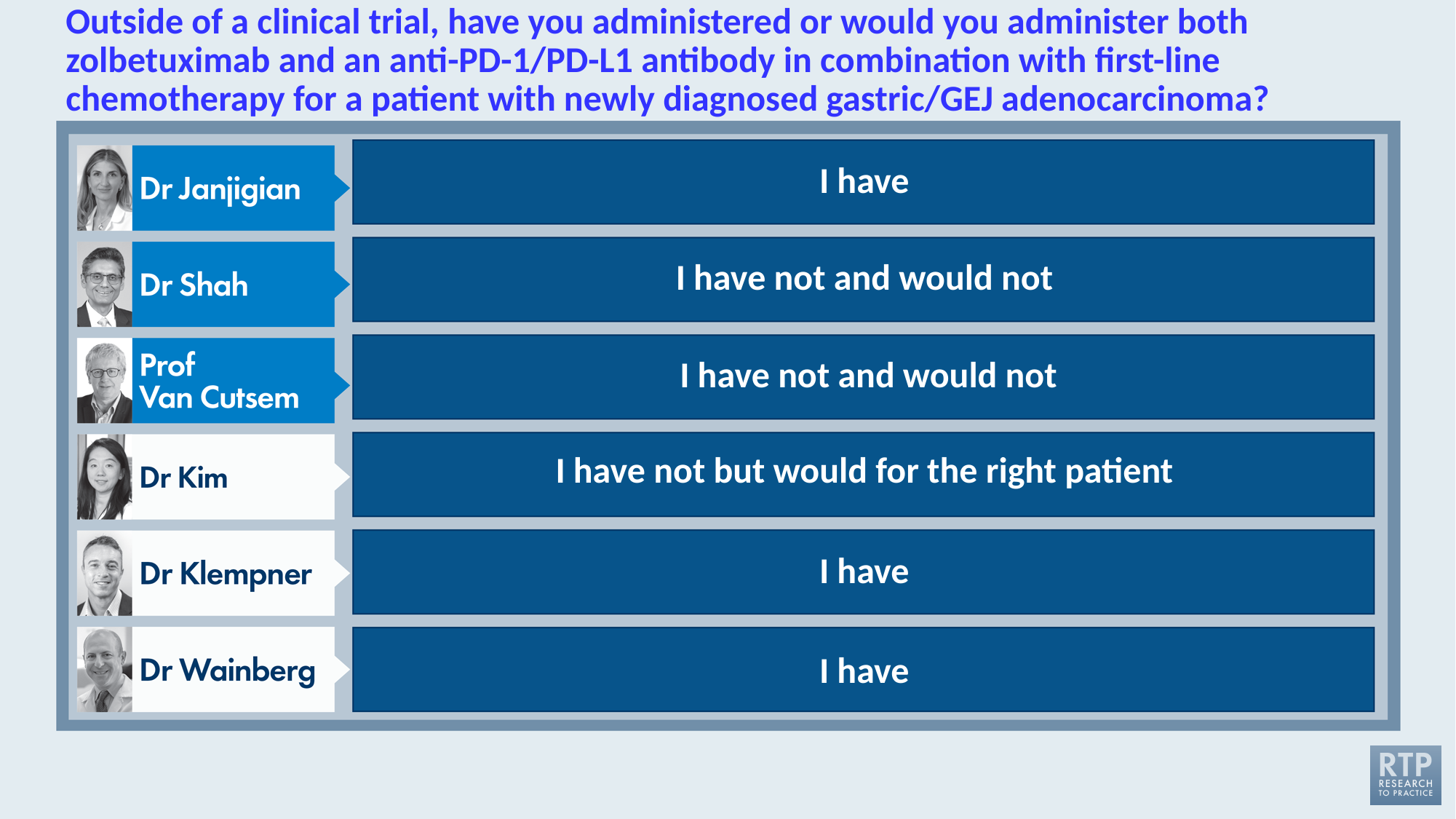

# Outside of a clinical trial, have you administered or would you administer both zolbetuximab and an anti-PD-1/PD-L1 antibody in combination with first-line chemotherapy for a patient with newly diagnosed gastric/GEJ adenocarcinoma?
I have
I have not and would not
 I have not and would not
I have not but would for the right patient
I have
I have